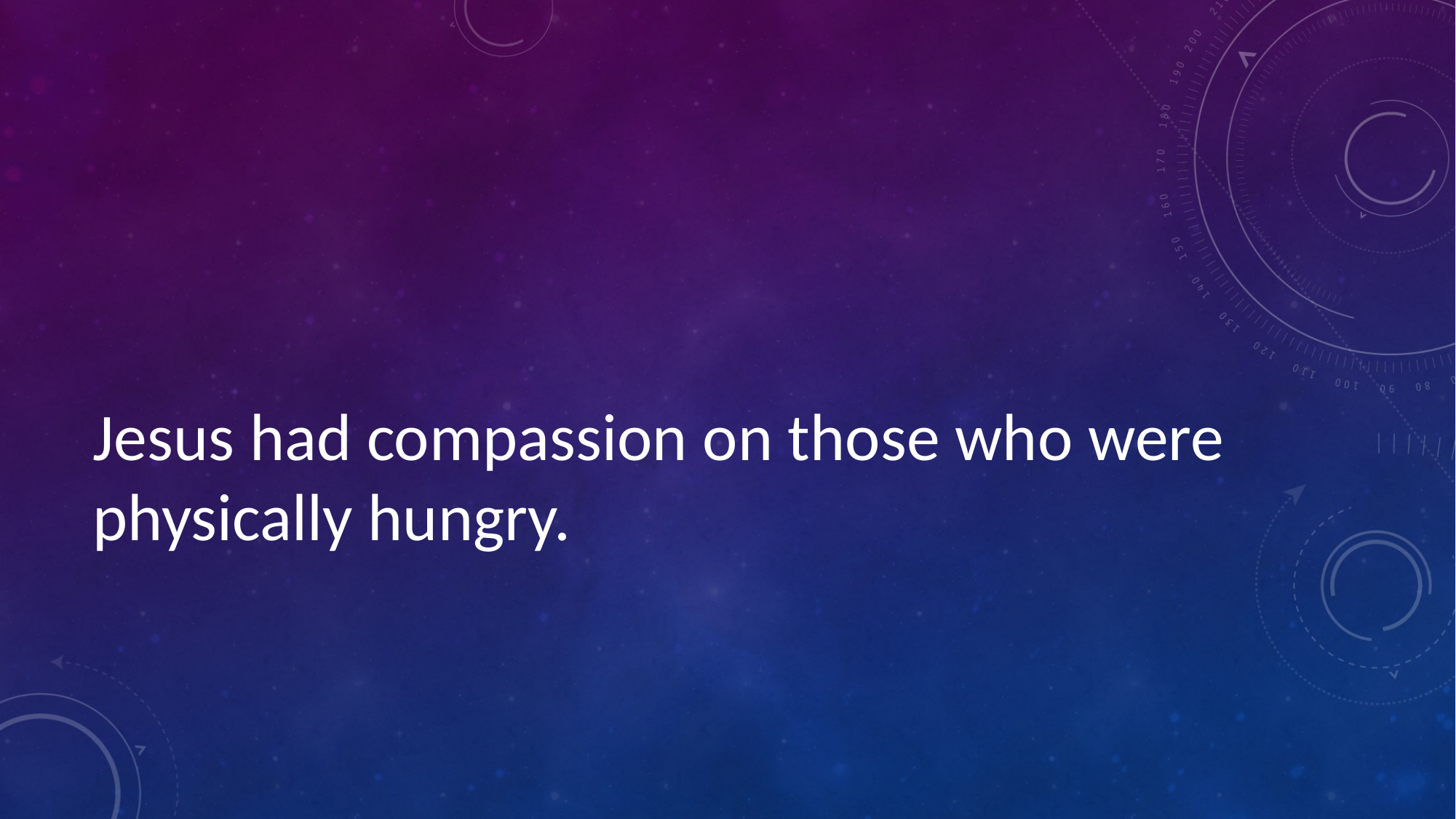

#
Jesus had compassion on those who were physically hungry.